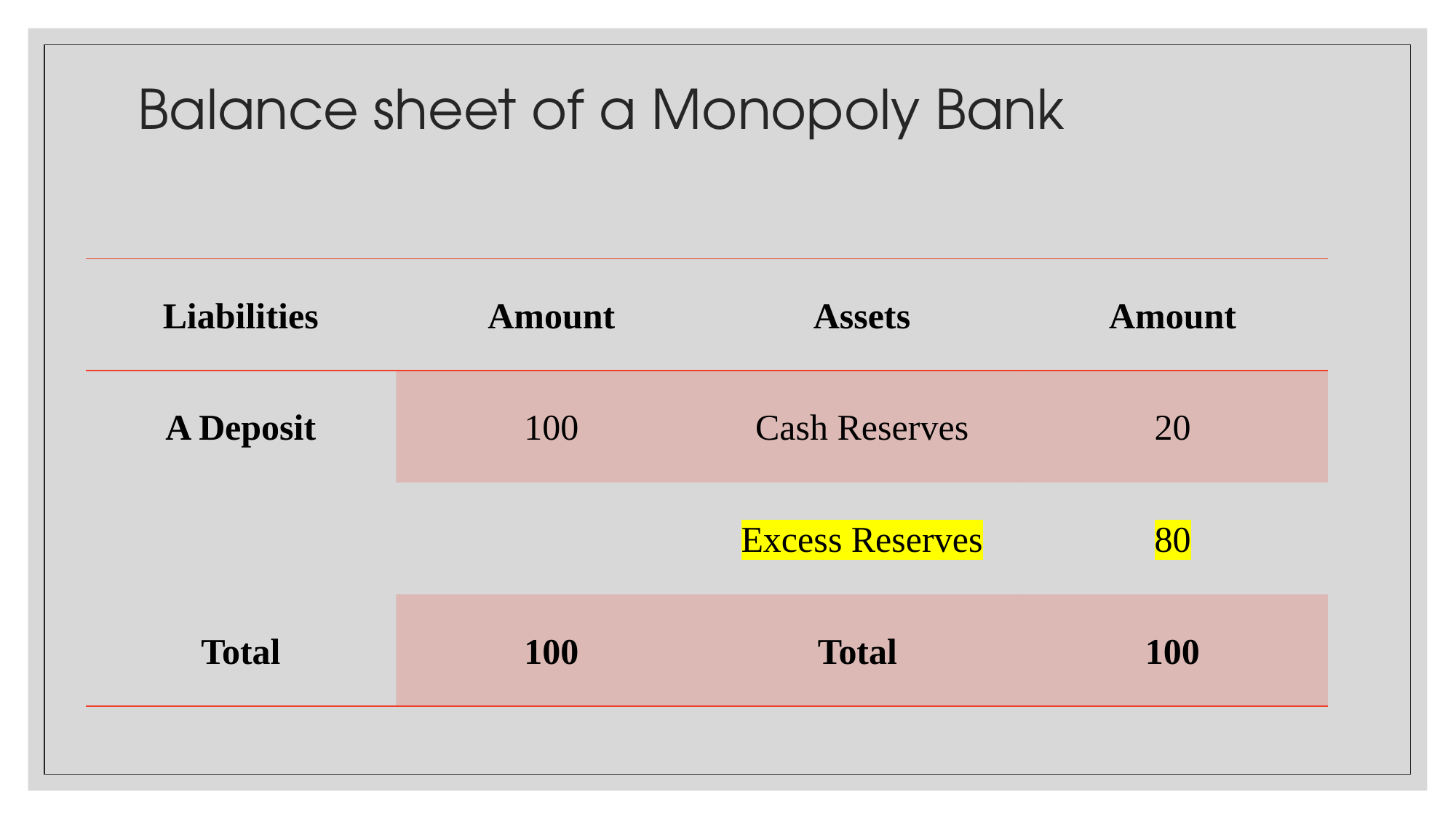

# Balance sheet of a Monopoly Bank
| Liabilities | Amount | Assets | Amount |
| --- | --- | --- | --- |
| A Deposit | 100 | Cash Reserves | 20 |
|  |  | Excess Reserves | 80 |
| Total | 100 | Total | 100 |